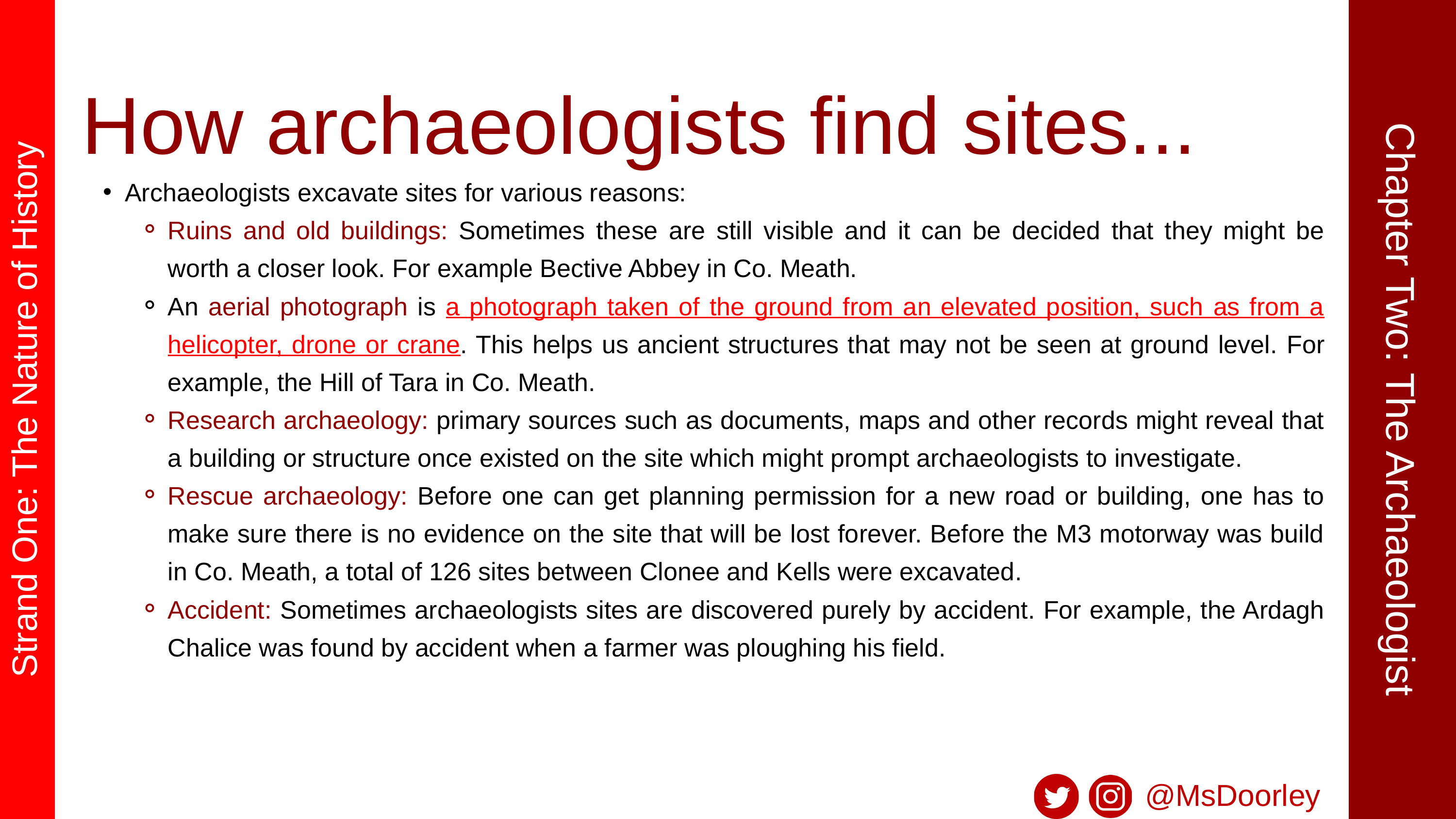

How archaeologists find sites...
Archaeologists excavate sites for various reasons:
Ruins and old buildings: Sometimes these are still visible and it can be decided that they might be worth a closer look. For example Bective Abbey in Co. Meath.
An aerial photograph is a photograph taken of the ground from an elevated position, such as from a helicopter, drone or crane. This helps us ancient structures that may not be seen at ground level. For example, the Hill of Tara in Co. Meath.
Research archaeology: primary sources such as documents, maps and other records might reveal that a building or structure once existed on the site which might prompt archaeologists to investigate.
Rescue archaeology: Before one can get planning permission for a new road or building, one has to make sure there is no evidence on the site that will be lost forever. Before the M3 motorway was build in Co. Meath, a total of 126 sites between Clonee and Kells were excavated.
Accident: Sometimes archaeologists sites are discovered purely by accident. For example, the Ardagh Chalice was found by accident when a farmer was ploughing his field.
Chapter Two: The Archaeologist
Strand One: The Nature of History

@MsDoorley